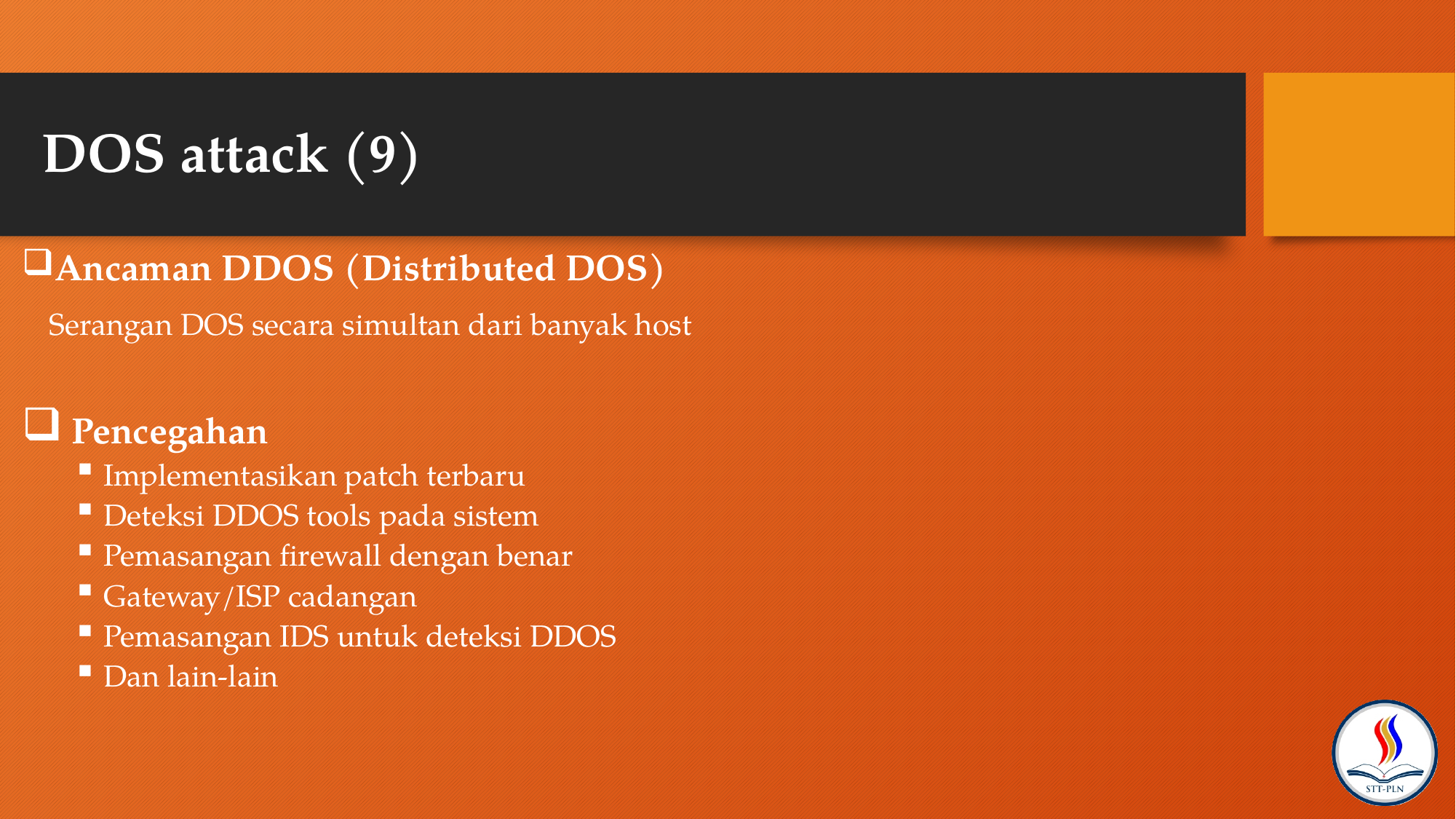

# DOS attack (9)

Ancaman DDOS (Distributed DOS)
	Serangan DOS secara simultan dari banyak host

 Pencegahan
Implementasikan patch terbaru
Deteksi DDOS tools pada sistem
Pemasangan firewall dengan benar
Gateway/ISP cadangan
Pemasangan IDS untuk deteksi DDOS
Dan lain-lain